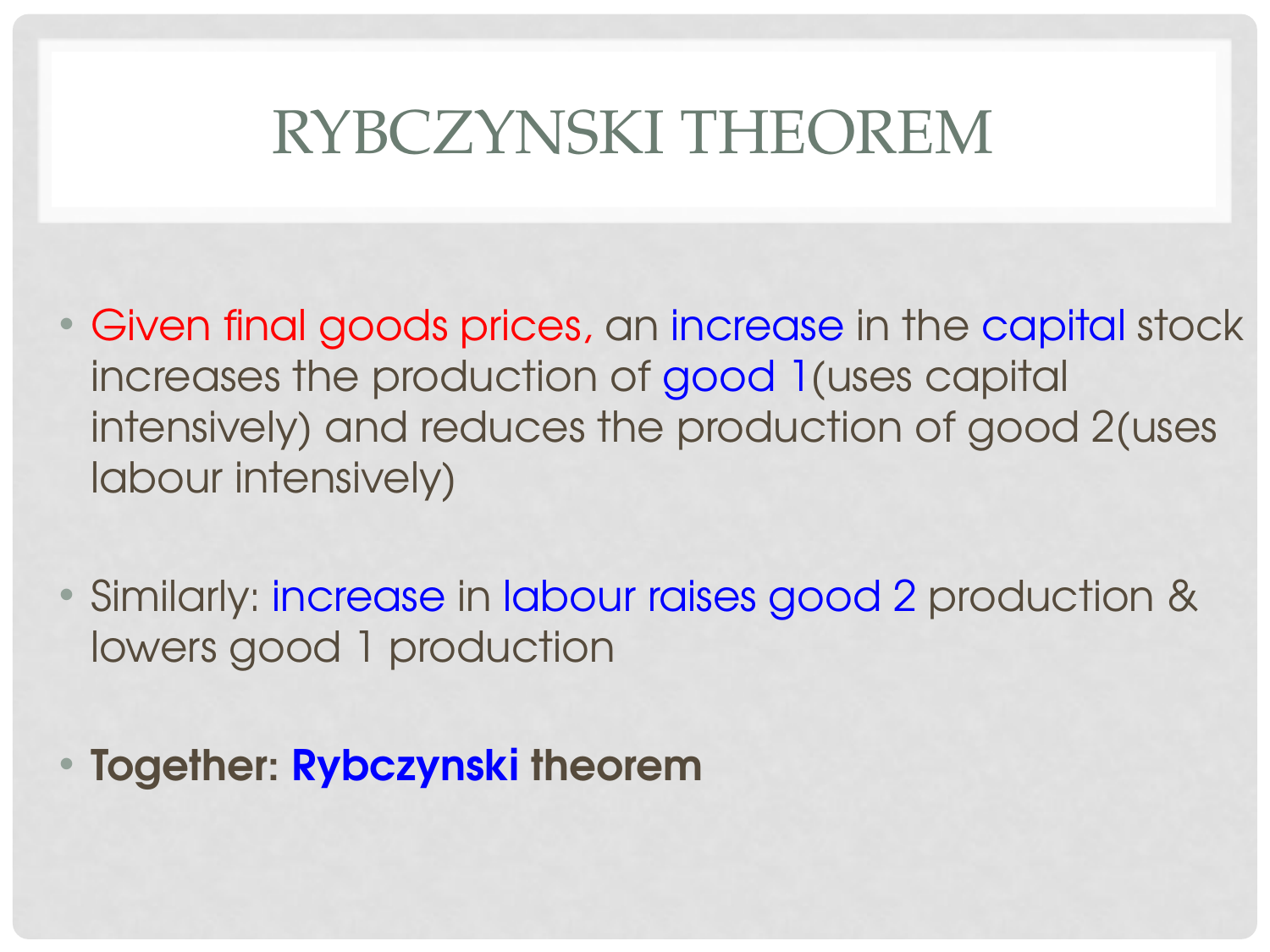

# Rybczynski theorem

Given final goods prices, an increase in the capital stock increases the production of good 1(uses capital intensively) and reduces the production of good 2(uses labour intensively)

Similarly: increase in labour raises good 2 production & lowers good 1 production

Together: Rybczynski theorem